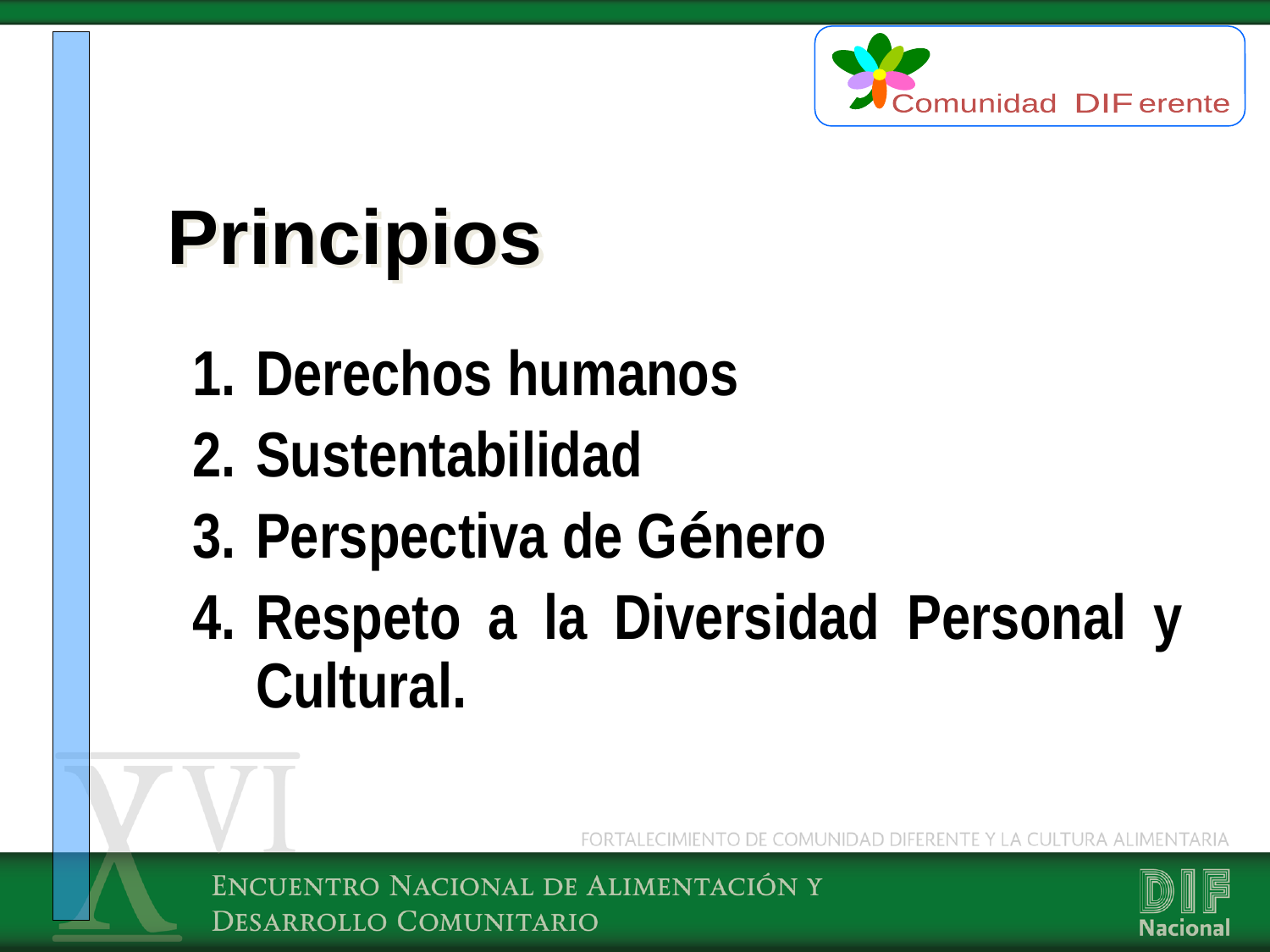

Comunidad         erente
DIF
Principios
Derechos humanos
Sustentabilidad
Perspectiva de Género
Respeto a la Diversidad Personal y Cultural.